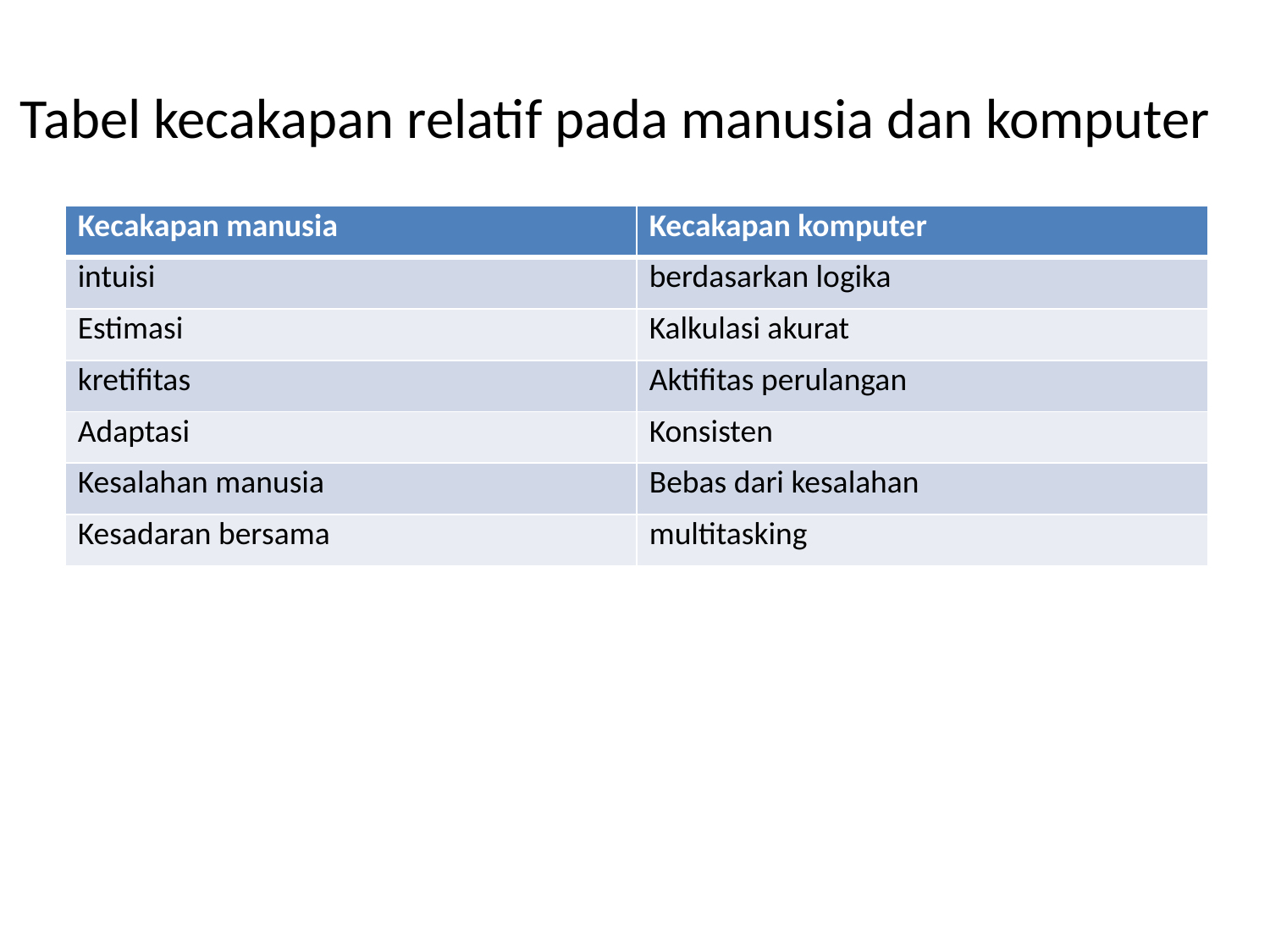

# Tabel kecakapan relatif pada manusia dan komputer
| Kecakapan manusia | Kecakapan komputer |
| --- | --- |
| intuisi | berdasarkan logika |
| Estimasi | Kalkulasi akurat |
| kretifitas | Aktifitas perulangan |
| Adaptasi | Konsisten |
| Kesalahan manusia | Bebas dari kesalahan |
| Kesadaran bersama | multitasking |